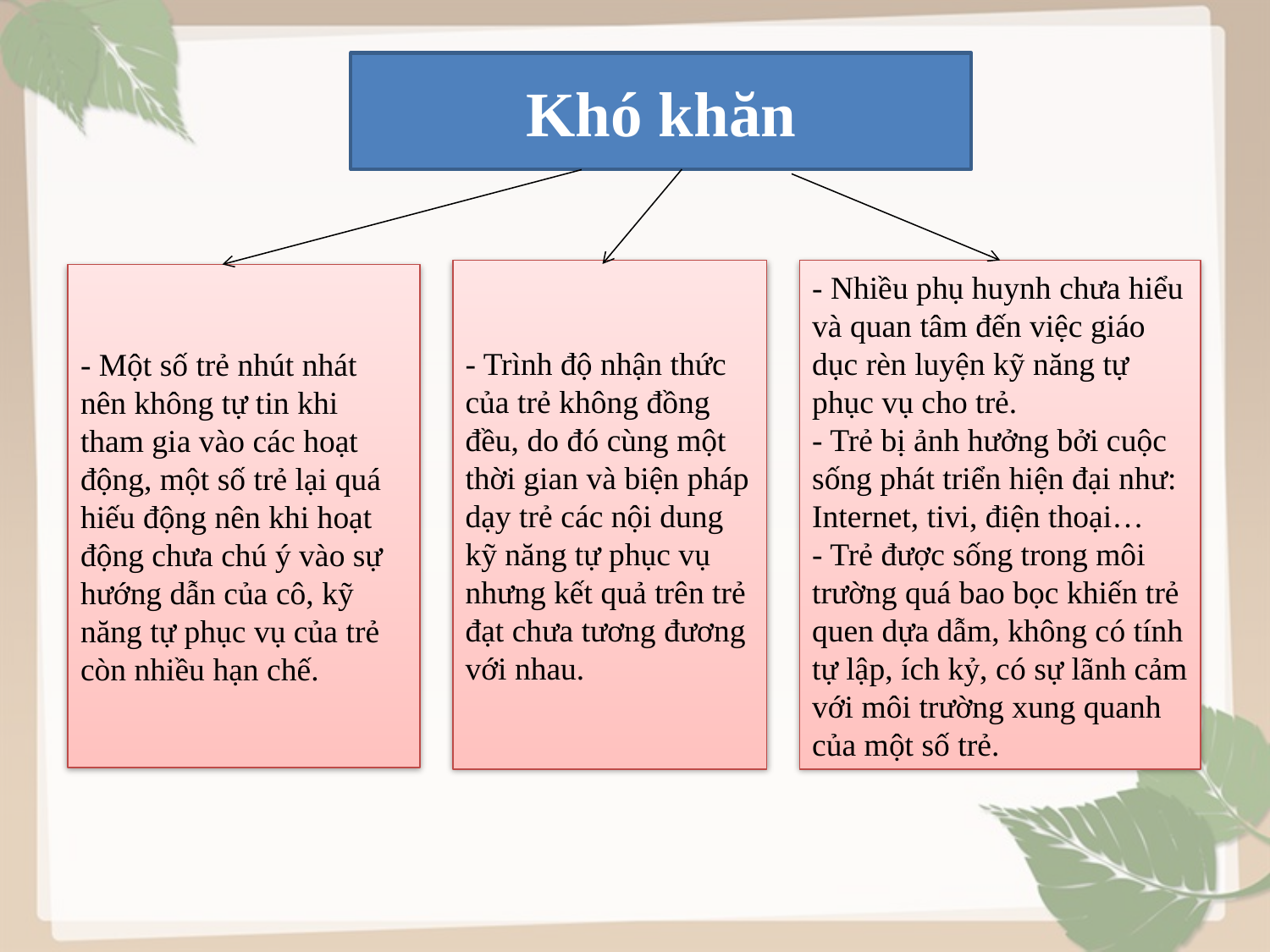

Khó khăn
- Trình độ nhận thức của trẻ không đồng đều, do đó cùng một thời gian và biện pháp dạy trẻ các nội dung kỹ năng tự phục vụ nhưng kết quả trên trẻ đạt chưa tương đương với nhau.
- Nhiều phụ huynh chưa hiểu và quan tâm đến việc giáo dục rèn luyện kỹ năng tự phục vụ cho trẻ.
- Trẻ bị ảnh hưởng bởi cuộc sống phát triển hiện đại như: Internet, tivi, điện thoại…
- Trẻ được sống trong môi trường quá bao bọc khiến trẻ quen dựa dẫm, không có tính tự lập, ích kỷ, có sự lãnh cảm với môi trường xung quanh của một số trẻ.
- Một số trẻ nhút nhát nên không tự tin khi tham gia vào các hoạt động, một số trẻ lại quá hiếu động nên khi hoạt động chưa chú ý vào sự hướng dẫn của cô, kỹ năng tự phục vụ của trẻ còn nhiều hạn chế.